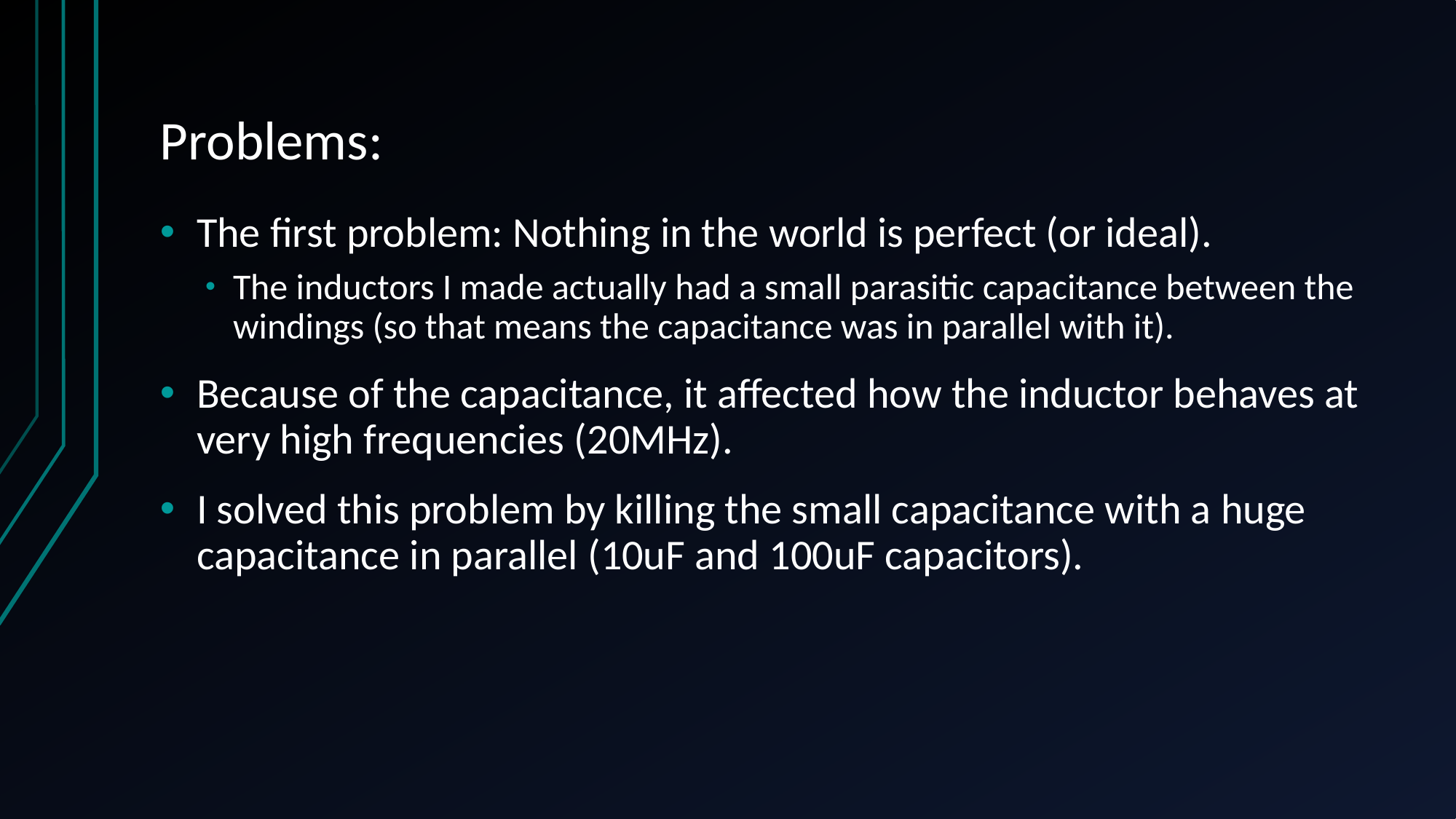

# Problems:
The first problem: Nothing in the world is perfect (or ideal).
The inductors I made actually had a small parasitic capacitance between the windings (so that means the capacitance was in parallel with it).
Because of the capacitance, it affected how the inductor behaves at very high frequencies (20MHz).
I solved this problem by killing the small capacitance with a huge capacitance in parallel (10uF and 100uF capacitors).